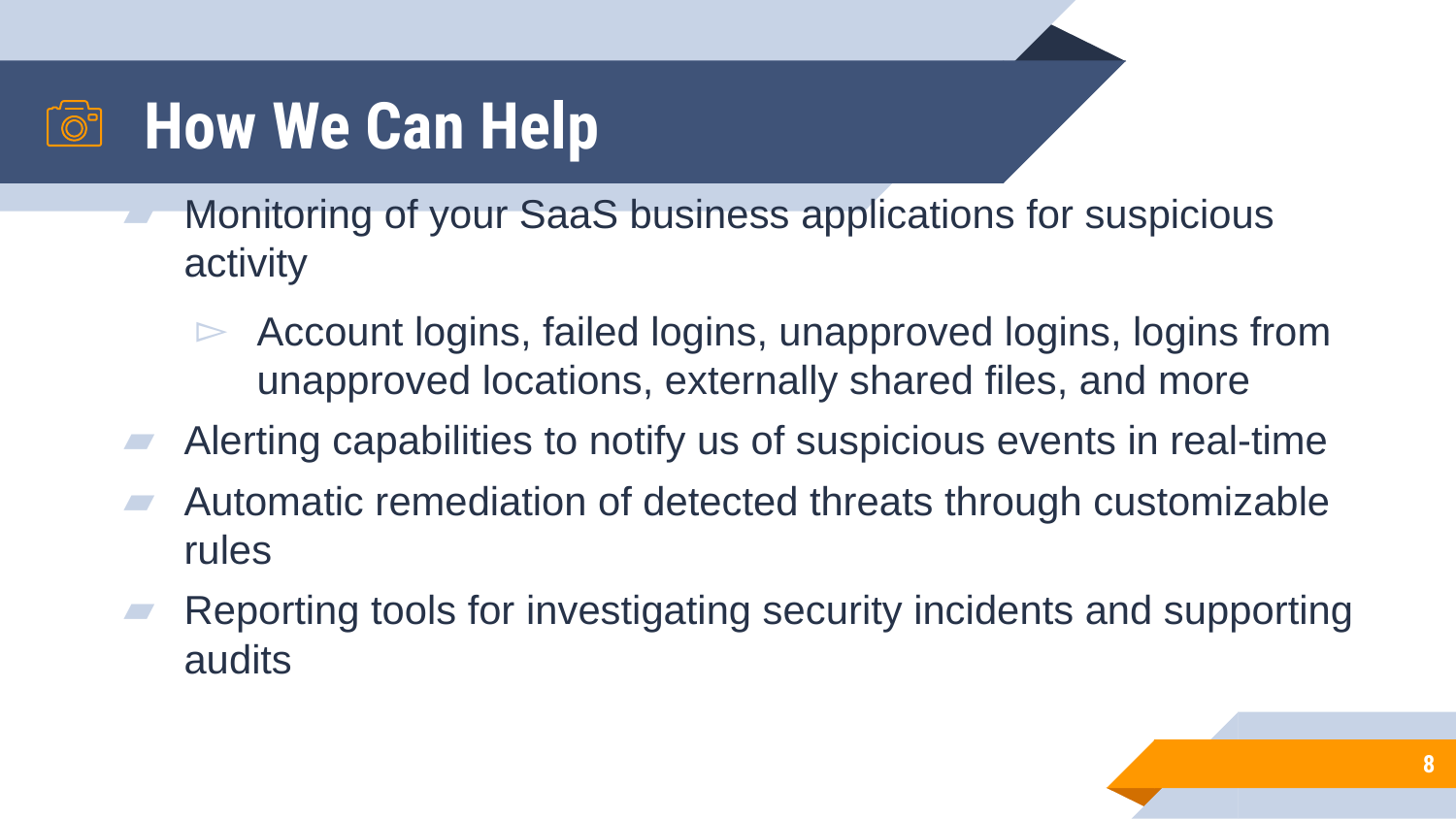

# How We Can Help

Monitoring of your SaaS business applications for suspicious activity
Account logins, failed logins, unapproved logins, logins from unapproved locations, externally shared files, and more
Alerting capabilities to notify us of suspicious events in real-time
Automatic remediation of detected threats through customizable rules
Reporting tools for investigating security incidents and supporting audits

8